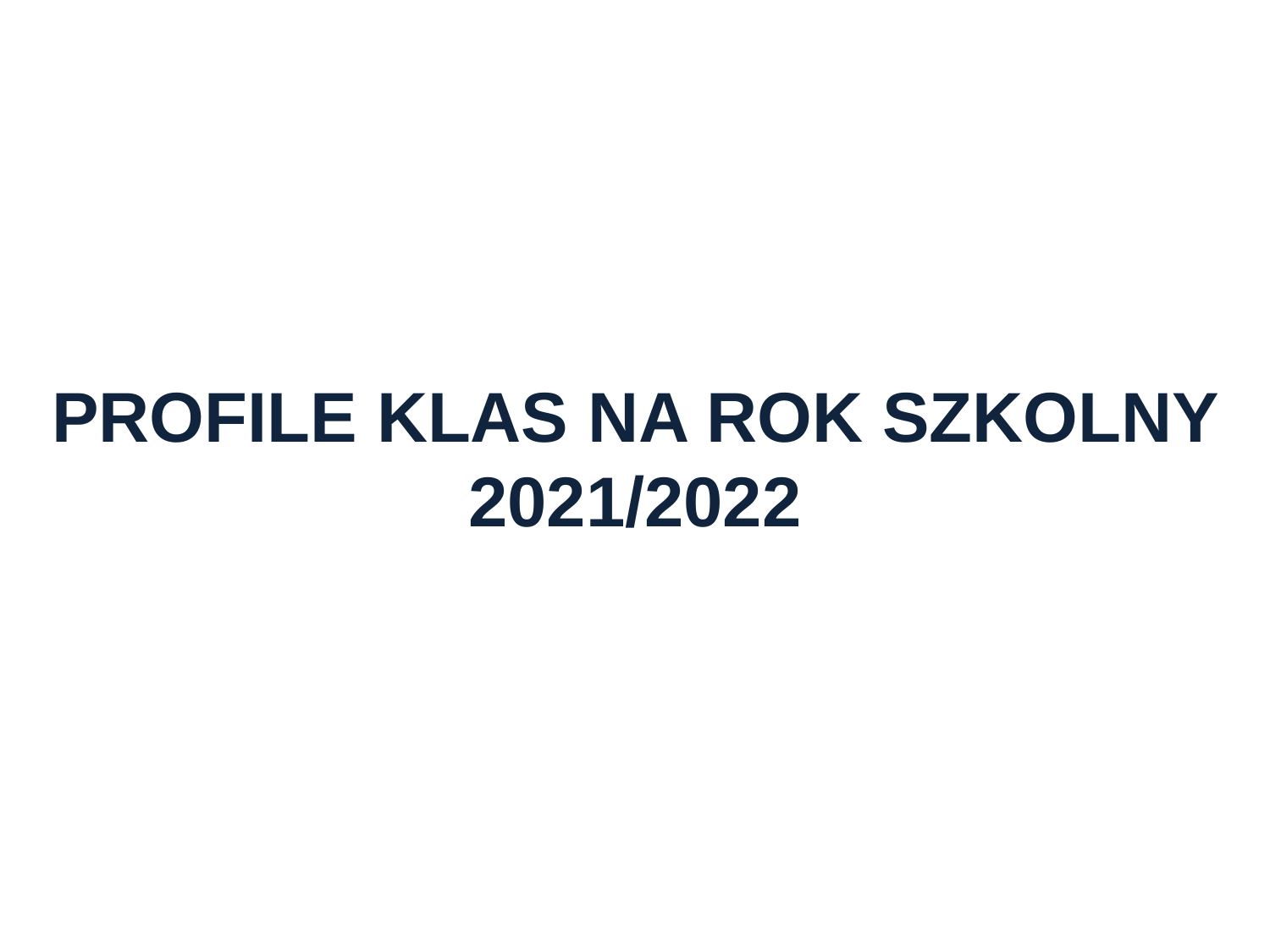

# PROFILE KLAS NA ROK SZKOLNY 2021/2022